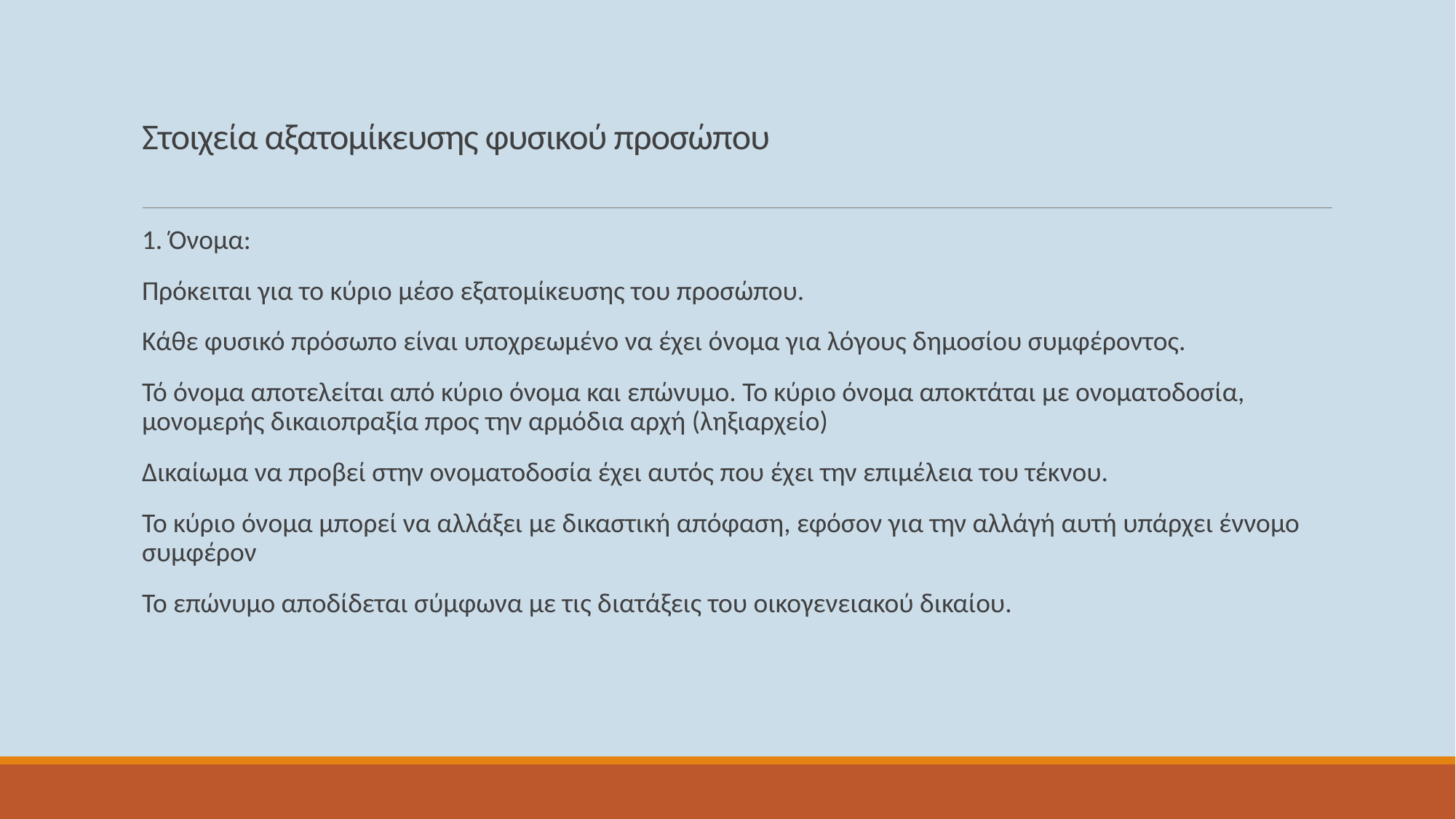

# Στοιχεία αξατομίκευσης φυσικού προσώπου
1. Όνομα:
Πρόκειται για το κύριο μέσο εξατομίκευσης του προσώπου.
Κάθε φυσικό πρόσωπο είναι υποχρεωμένο να έχει όνομα για λόγους δημοσίου συμφέροντος.
Τό όνομα αποτελείται από κύριο όνομα και επώνυμο. Το κύριο όνομα αποκτάται με ονοματοδοσία, μονομερής δικαιοπραξία προς την αρμόδια αρχή (ληξιαρχείο)
Δικαίωμα να προβεί στην ονοματοδοσία έχει αυτός που έχει την επιμέλεια του τέκνου.
Το κύριο όνομα μπορεί να αλλάξει με δικαστική απόφαση, εφόσον για την αλλάγή αυτή υπάρχει έννομο συμφέρον
Το επώνυμο αποδίδεται σύμφωνα με τις διατάξεις του οικογενειακού δικαίου.